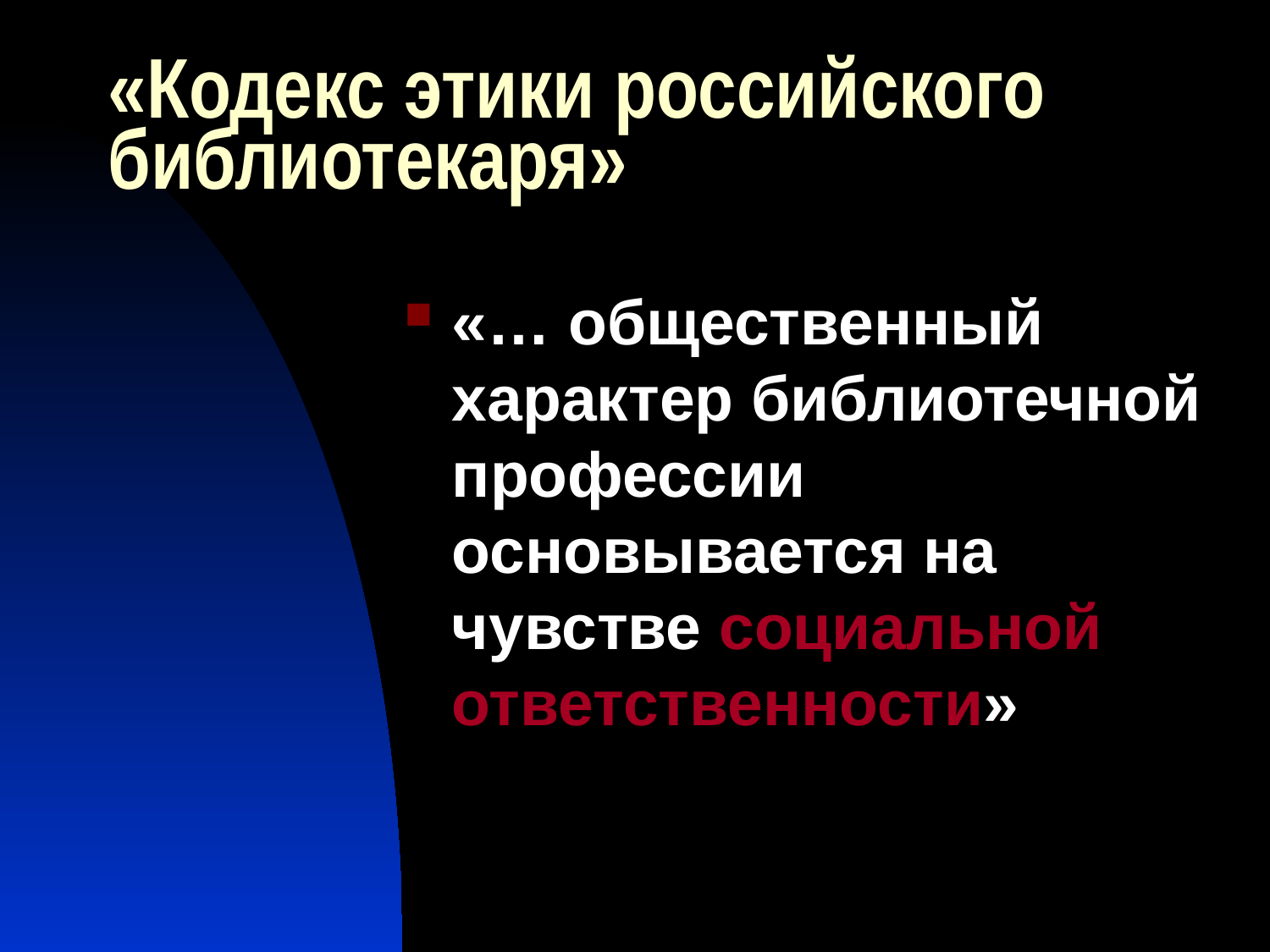

# «Кодекс этики российского библиотекаря»
«… общественный характер библиотечной профессии основывается на чувстве социальной ответственности»